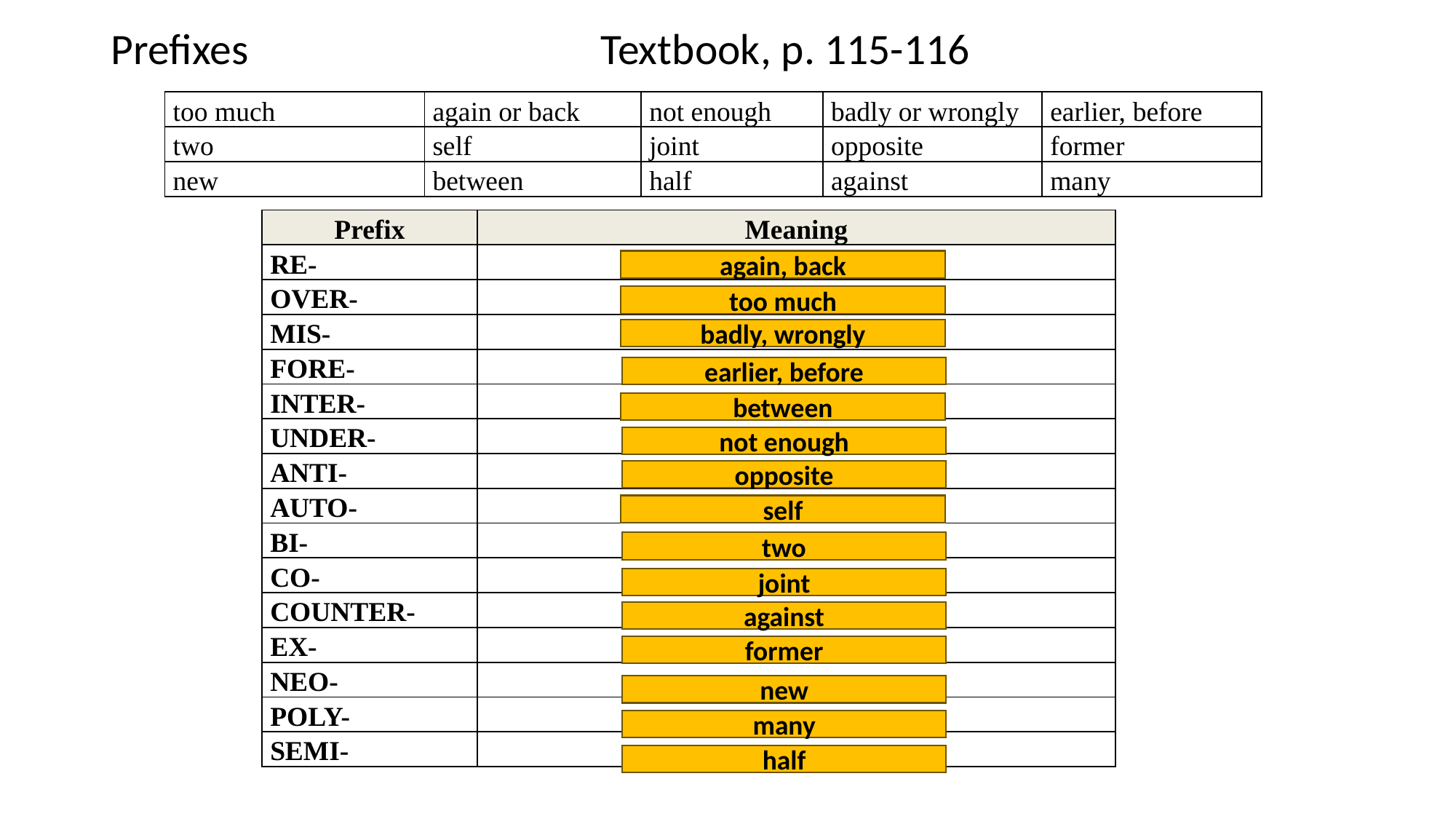

# Prefixes                                    Textbook, p. 115-116
| too much | again or back | not enough | badly or wrongly | earlier, before |
| --- | --- | --- | --- | --- |
| two | self | joint | opposite | former |
| new | between | half | against | many |
| Prefix | Meaning |
| --- | --- |
| RE- |  |
| OVER- |  |
| MIS- |  |
| FORE- |  |
| INTER- |  |
| UNDER- |  |
| ANTI- |  |
| AUTO- |  |
| BI- |  |
| CO- |  |
| COUNTER- |  |
| EX- |  |
| NEO- |  |
| POLY- |  |
| SEMI- |  |
again, back
too much
badly, wrongly
earlier, before
between
not enough
opposite
self
two
joint
against
former
new
many
half